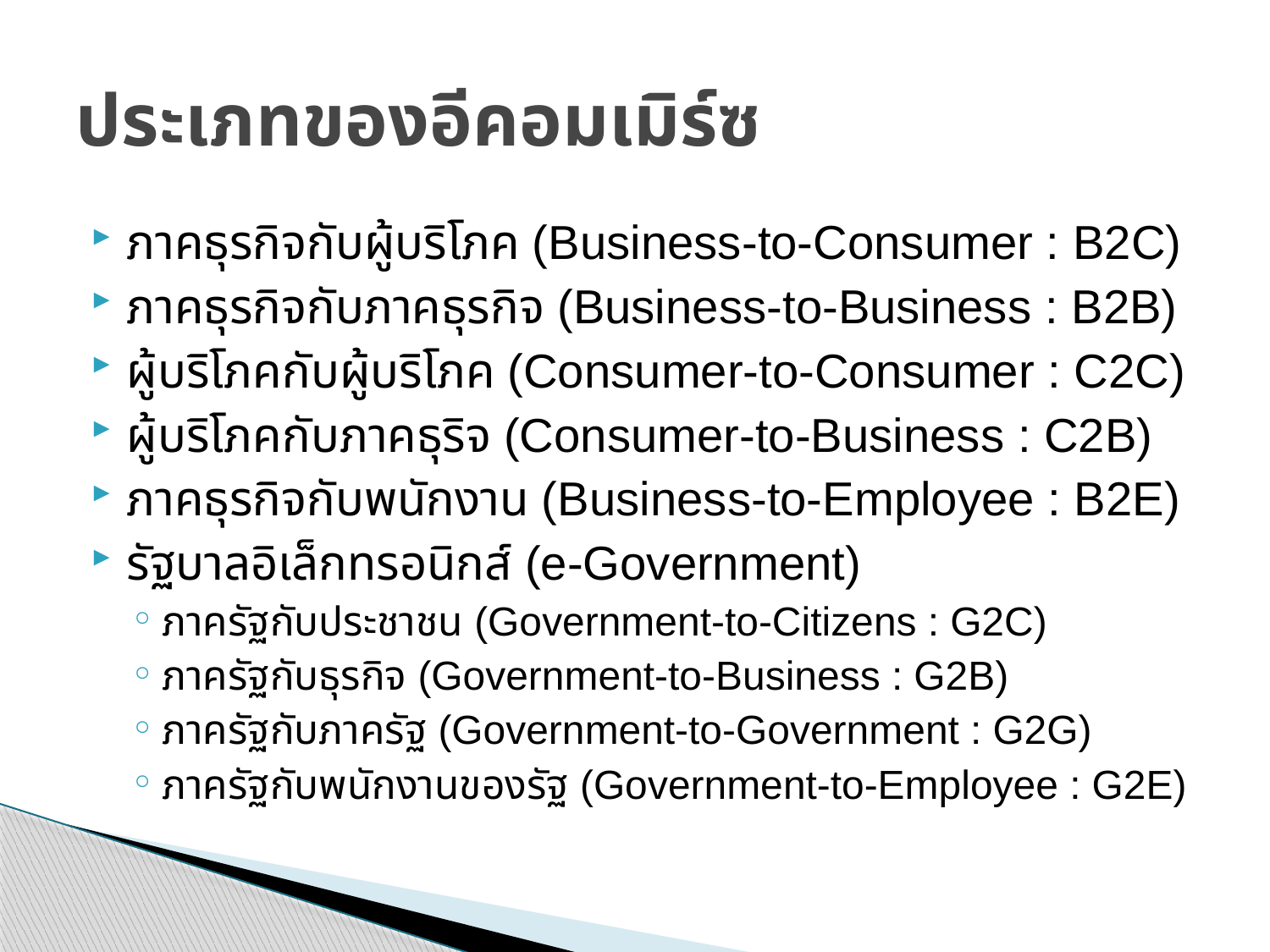

# ประเภทของอีคอมเมิร์ซ
ภาคธุรกิจกับผู้บริโภค (Business-to-Consumer : B2C)
ภาคธุรกิจกับภาคธุรกิจ (Business-to-Business : B2B)
ผู้บริโภคกับผู้บริโภค (Consumer-to-Consumer : C2C)
ผู้บริโภคกับภาคธุริจ (Consumer-to-Business : C2B)
ภาคธุรกิจกับพนักงาน (Business-to-Employee : B2E)
รัฐบาลอิเล็กทรอนิกส์ (e-Government)
ภาครัฐกับประชาชน (Government-to-Citizens : G2C)
ภาครัฐกับธุรกิจ (Government-to-Business : G2B)
ภาครัฐกับภาครัฐ (Government-to-Government : G2G)
ภาครัฐกับพนักงานของรัฐ (Government-to-Employee : G2E)